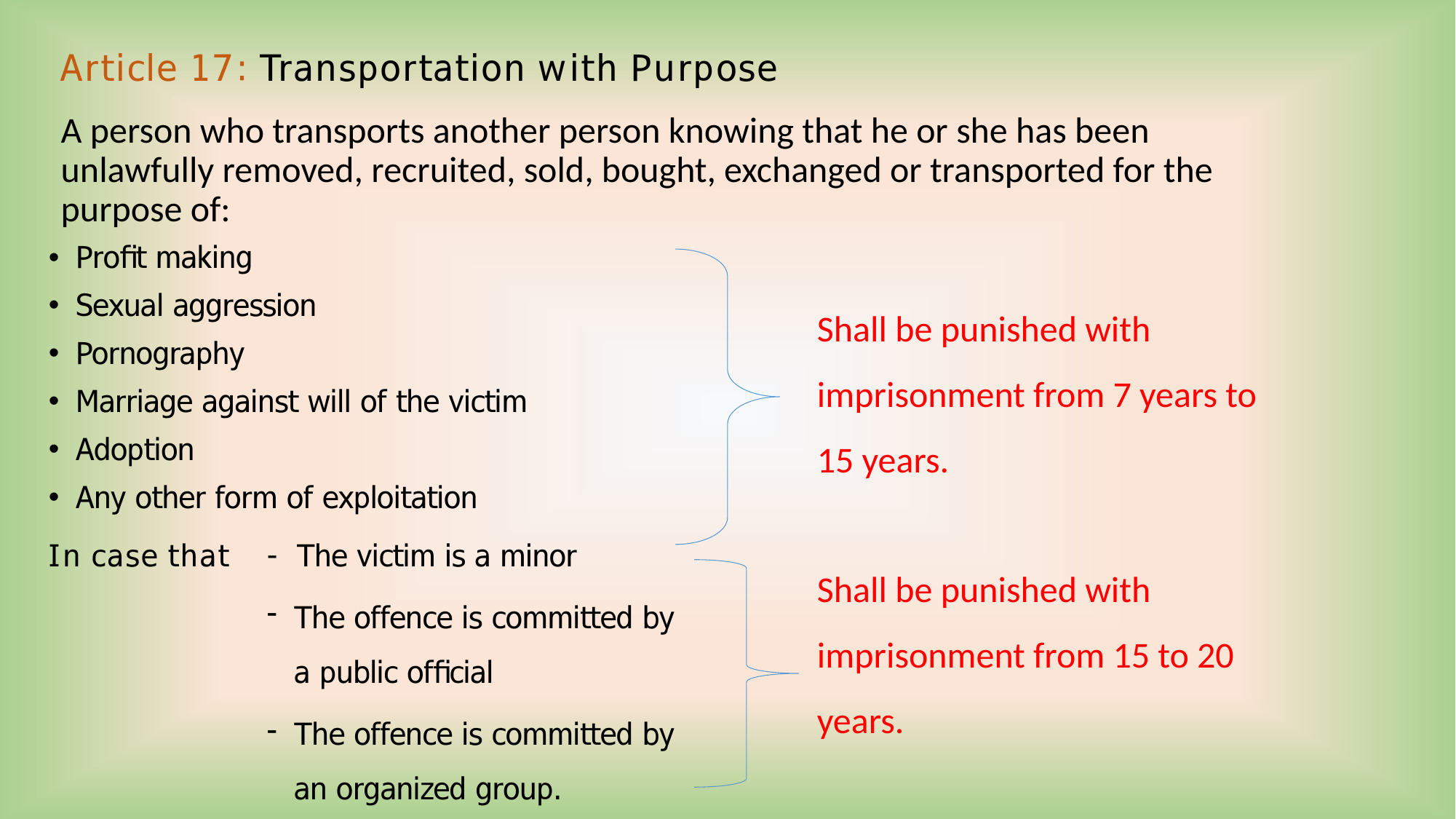

Article 17: Transportation with Purpose
A person who transports another person knowing that he or she has been unlawfully removed, recruited, sold, bought, exchanged or transported for the purpose of:
Profit making
Sexual aggression
Pornography
Marriage against will of the victim
Adoption
Any other form of exploitation

Shall be punished with imprisonment from 7 years to 15 years.
In case that 	-  The victim is a minor
The offence is committed by a public official
The offence is committed by an organized group.
Shall be punished with imprisonment from 15 to 20 years.